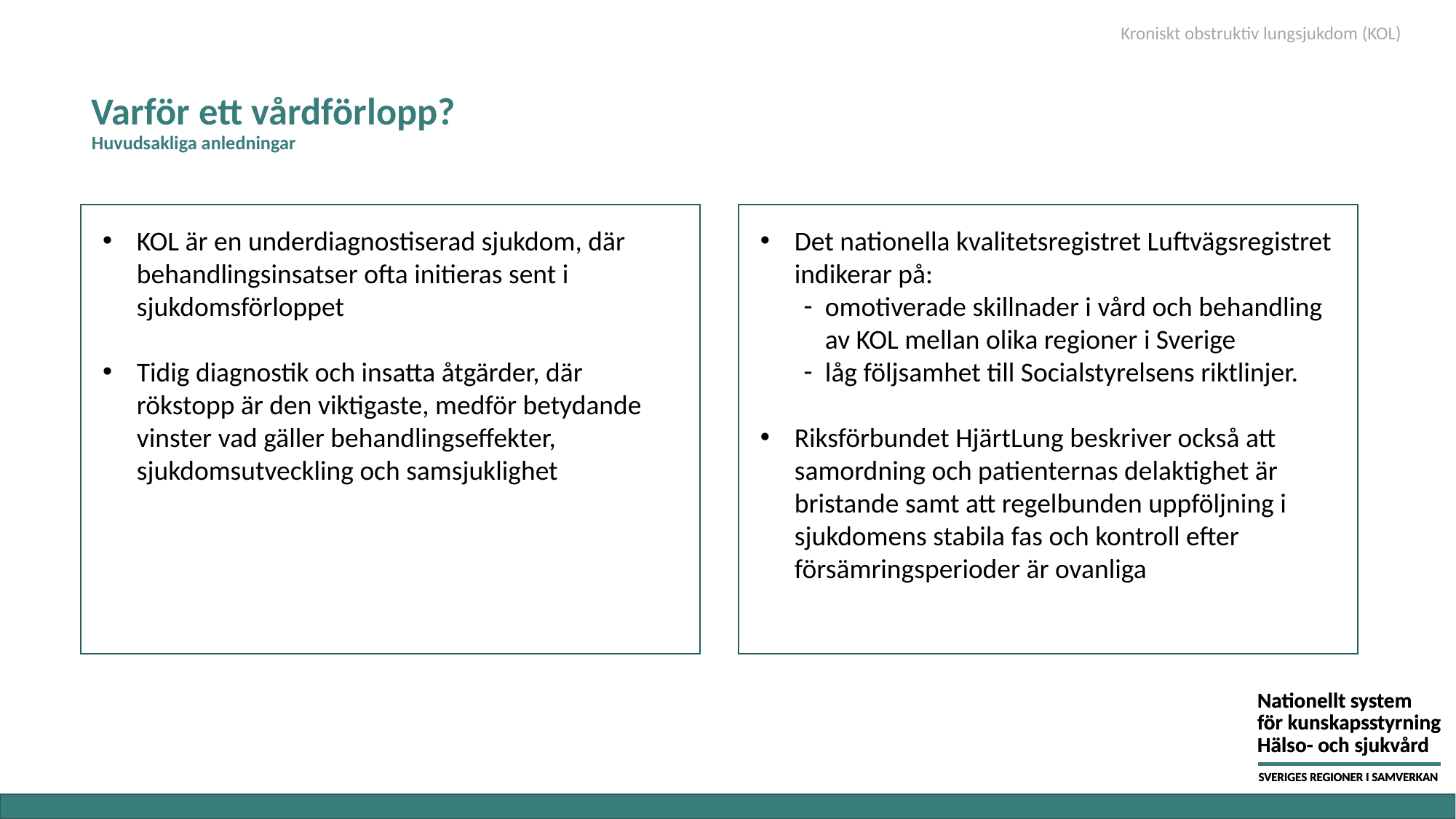

Kroniskt obstruktiv lungsjukdom (KOL)
# Varför ett vårdförlopp? Huvudsakliga anledningar

KOL är en underdiagnostiserad sjukdom, där behandlingsinsatser ofta initieras sent i sjukdomsförloppet

Tidig diagnostik och insatta åtgärder, där rökstopp är den viktigaste, medför betydande vinster vad gäller behandlingseffekter, sjukdomsutveckling och samsjuklighet

Det nationella kvalitetsregistret Luftvägsregistret indikerar på:
omotiverade skillnader i vård och behandling av KOL mellan olika regioner i Sverige
låg följsamhet till Socialstyrelsens riktlinjer.

Riksförbundet HjärtLung beskriver också att samordning och patienternas delaktighet är bristande samt att regelbunden uppföljning i sjukdomens stabila fas och kontroll efter försämringsperioder är ovanliga